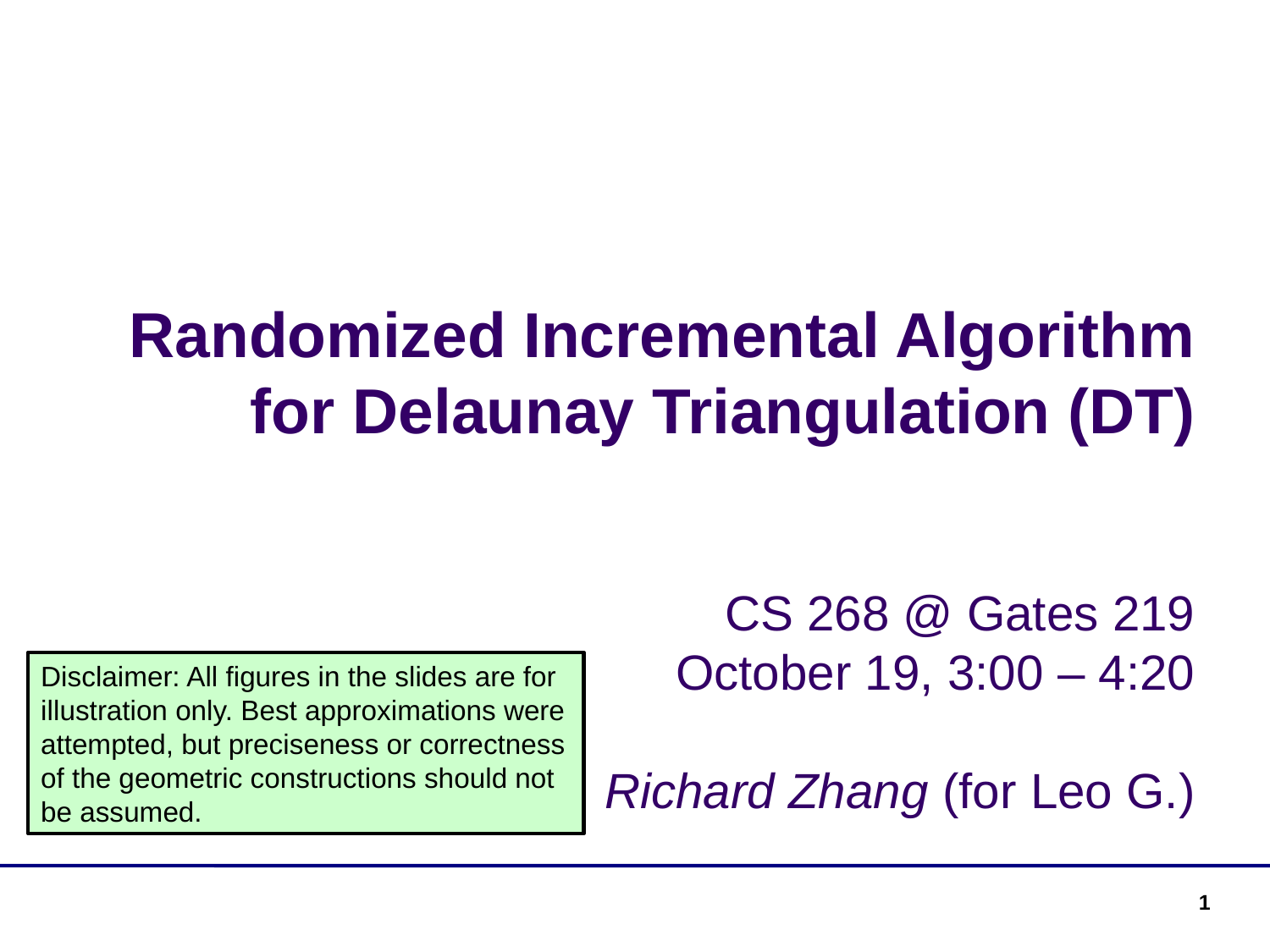

# Randomized Incremental Algorithm for Delaunay Triangulation (DT) CS 268 @ Gates 219 October 19, 3:00 – 4:20 Richard Zhang (for Leo G.)
Disclaimer: All figures in the slides are for illustration only. Best approximations were attempted, but preciseness or correctness of the geometric constructions should not be assumed.
1